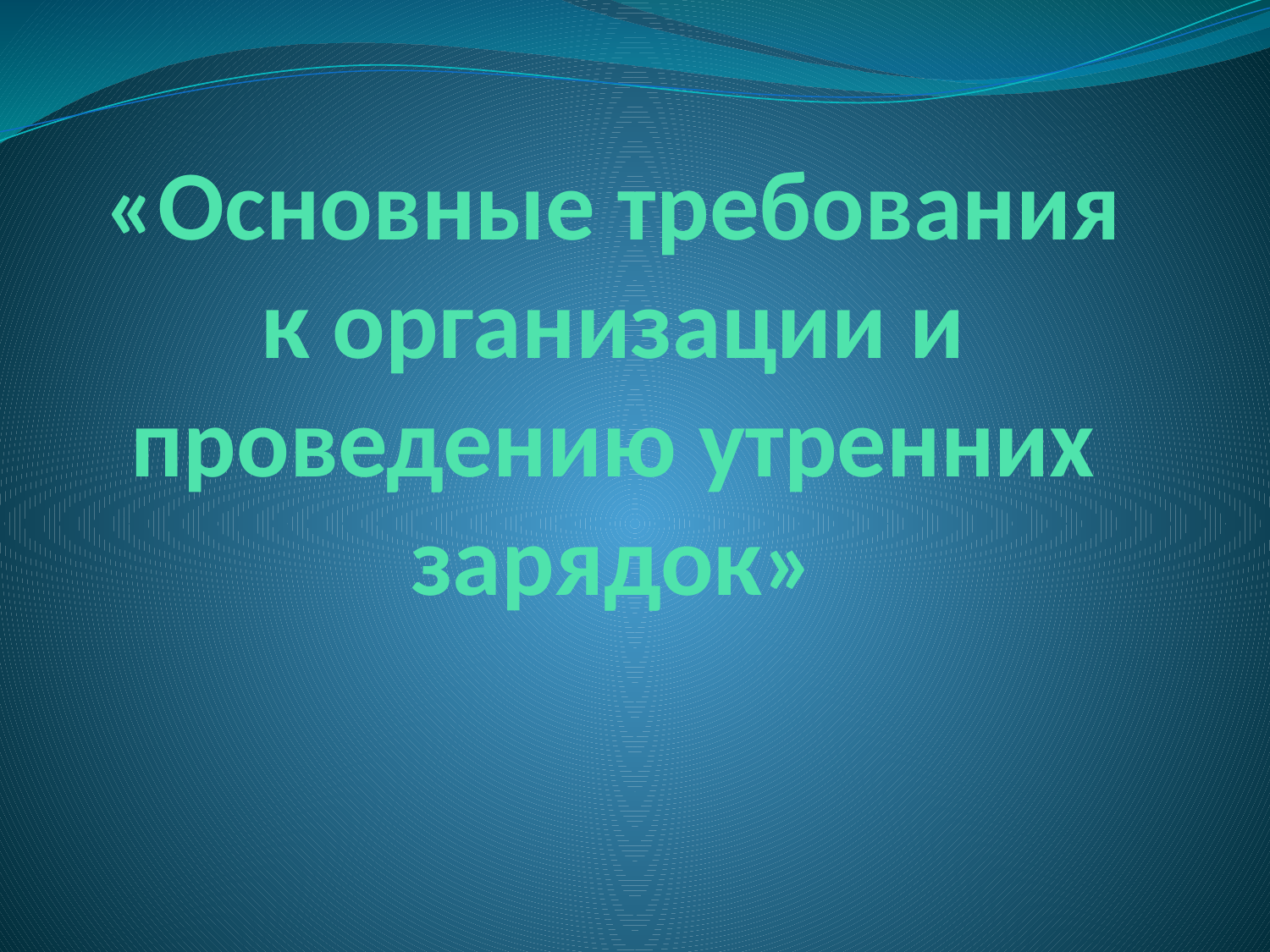

# «Основные требования к организации и проведению утренних зарядок»